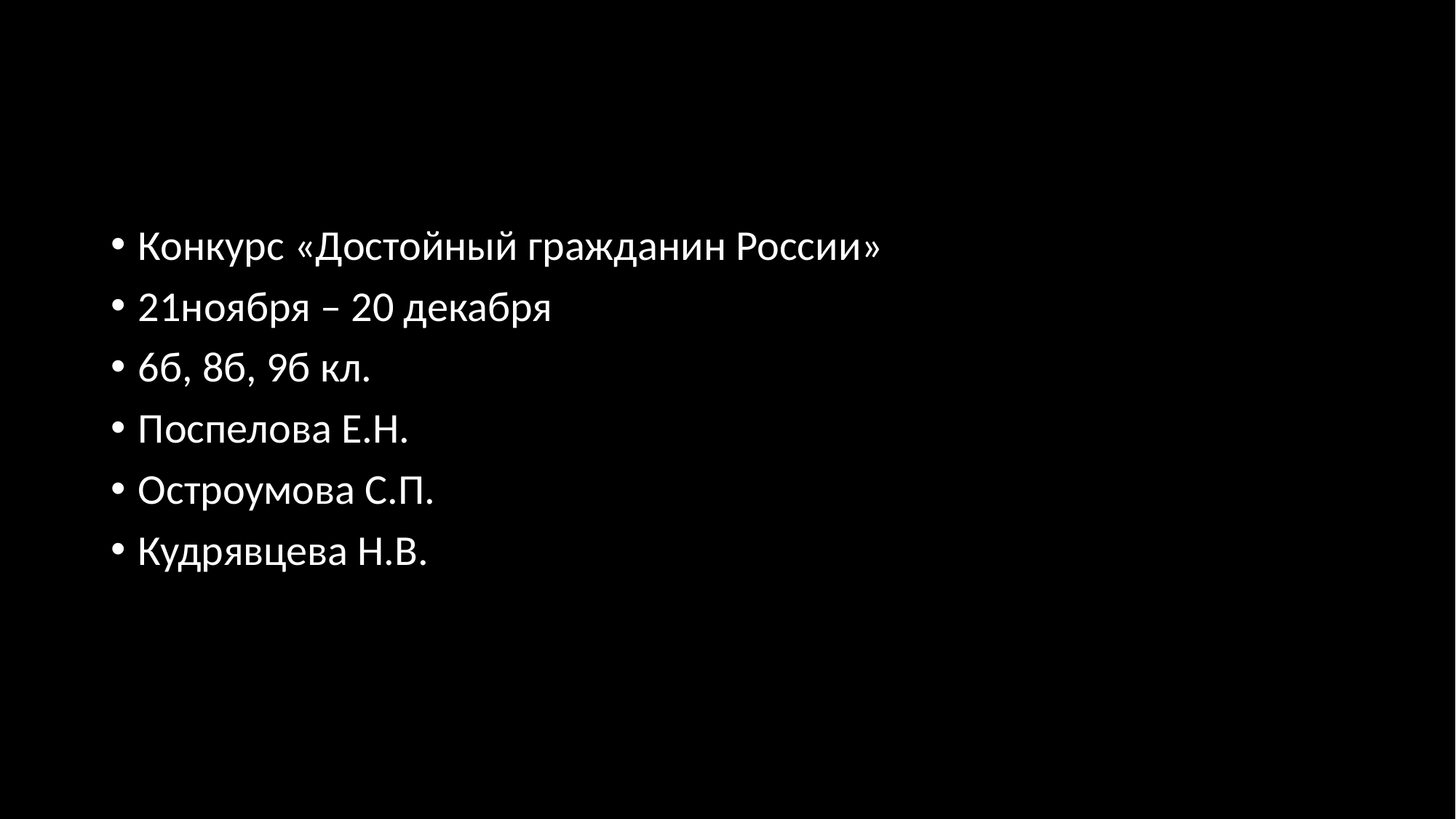

#
Конкурс «Достойный гражданин России»
21ноября – 20 декабря
6б, 8б, 9б кл.
Поспелова Е.Н.
Остроумова С.П.
Кудрявцева Н.В.